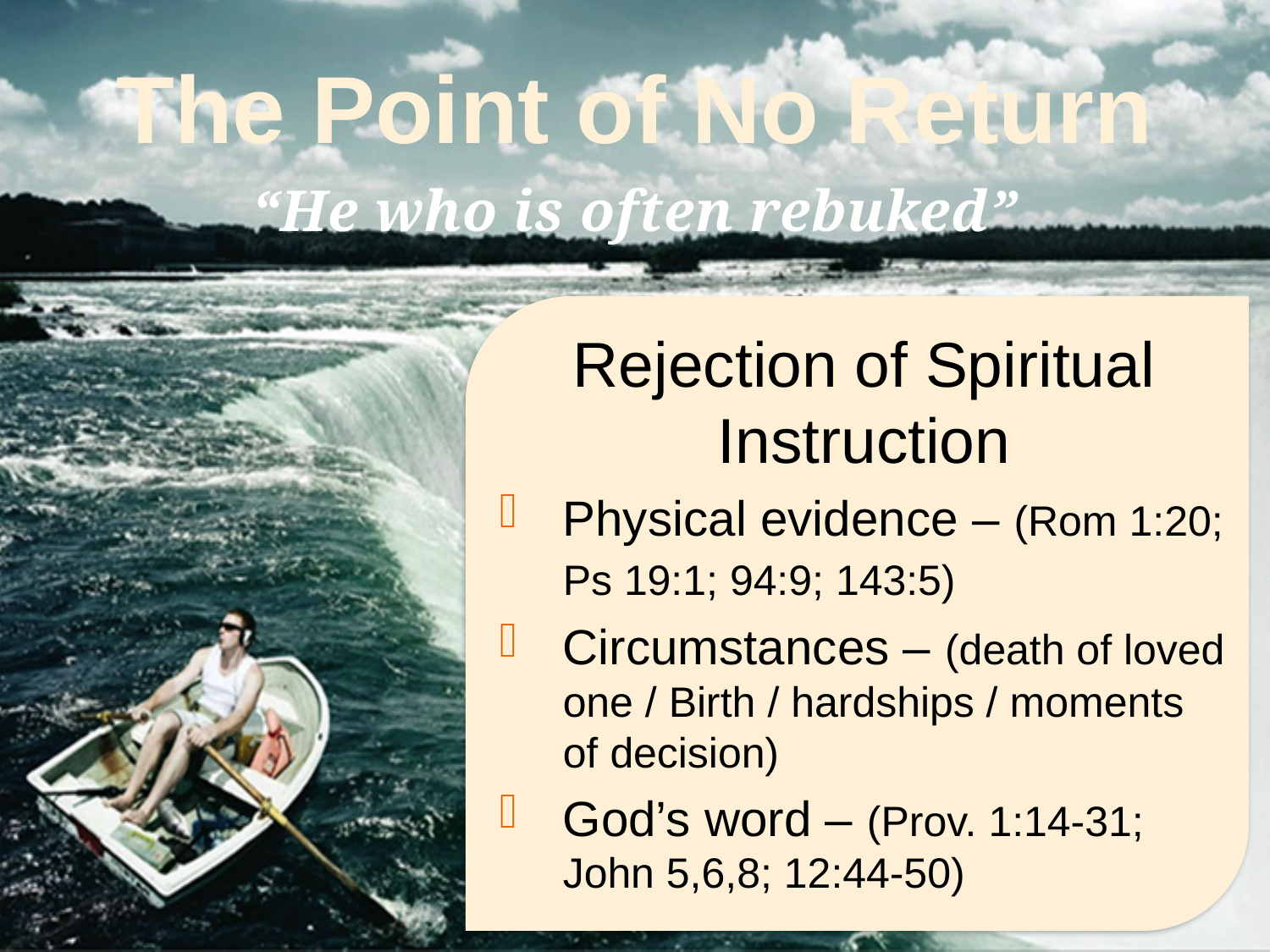

The Point of No Return
“He who is often rebuked”

Rejection of Spiritual Instruction
Physical evidence – (Rom 1:20; Ps 19:1; 94:9; 143:5)
Circumstances – (death of loved one / Birth / hardships / moments of decision)
God’s word – (Prov. 1:14-31; John 5,6,8; 12:44-50)